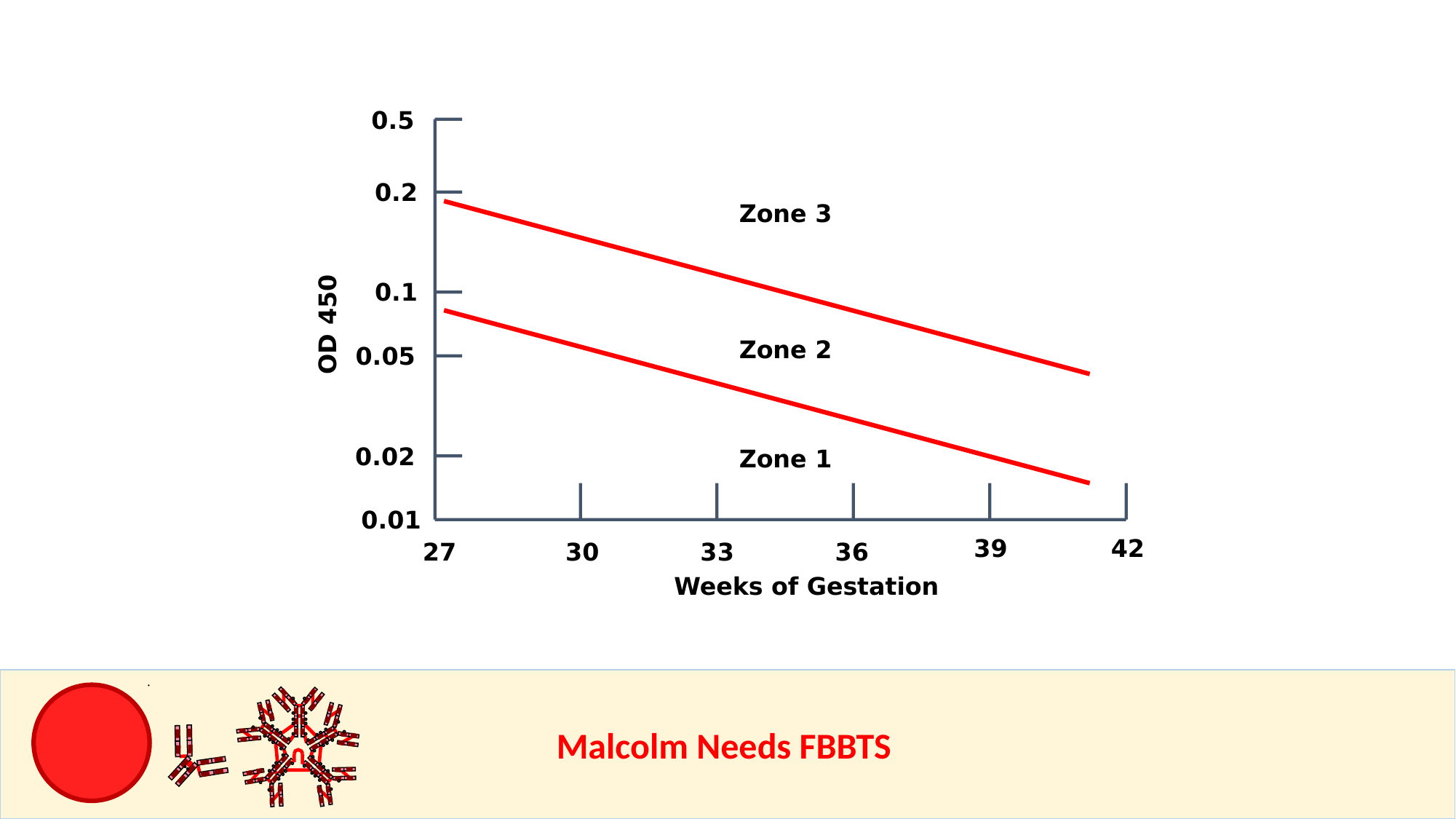

0.5

0.2

Zone 3

0.1

OD 450

Zone 2
0.05

0.02
Zone 1

0.01

39
42
27
30
33
36
Weeks of Gestation
					Malcolm Needs FBBTS